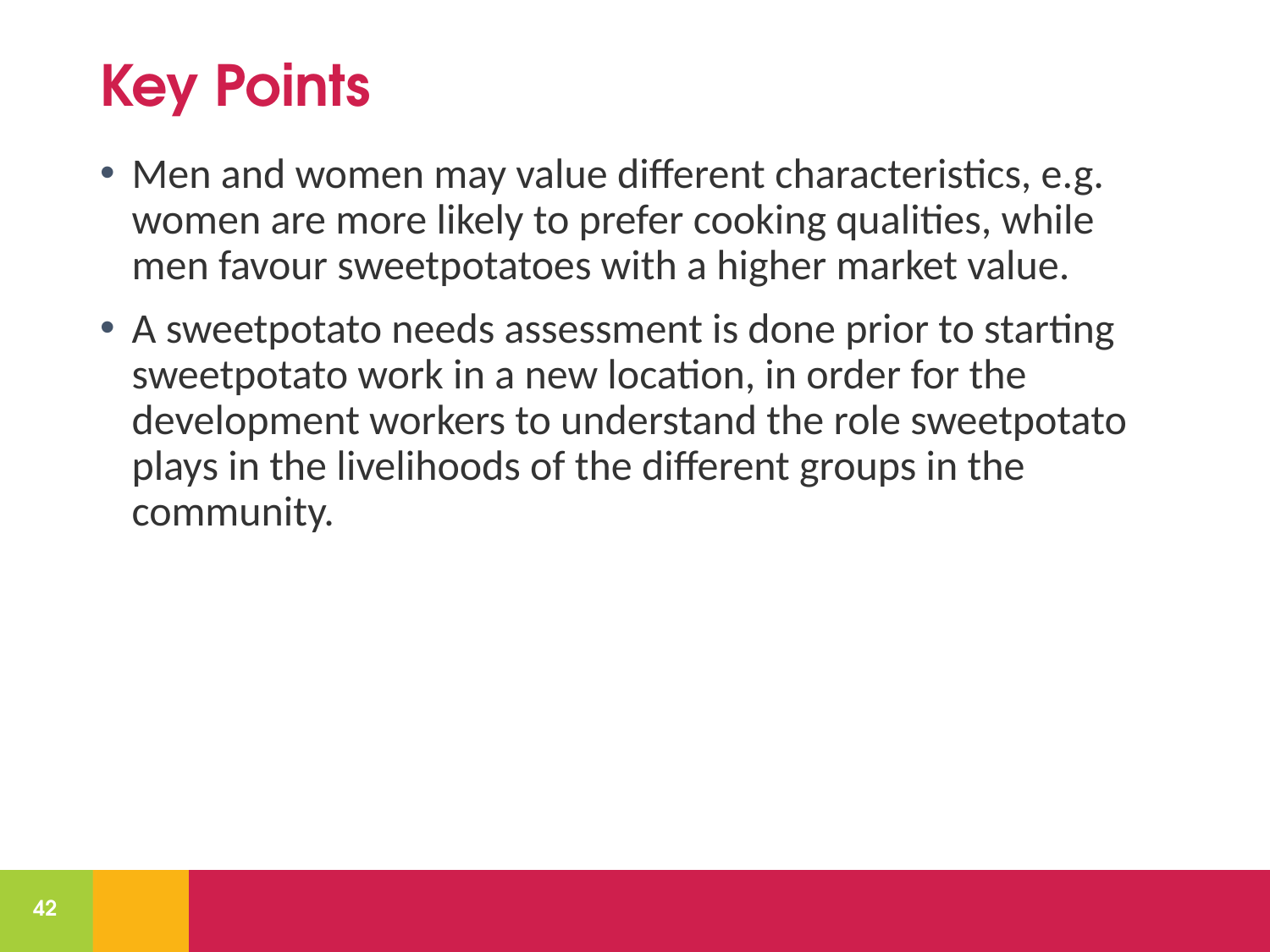

# Key Points
Men and women may value different characteristics, e.g. women are more likely to prefer cooking qualities, while men favour sweetpotatoes with a higher market value.
A sweetpotato needs assessment is done prior to starting sweetpotato work in a new location, in order for the development workers to understand the role sweetpotato plays in the livelihoods of the different groups in the community.

42